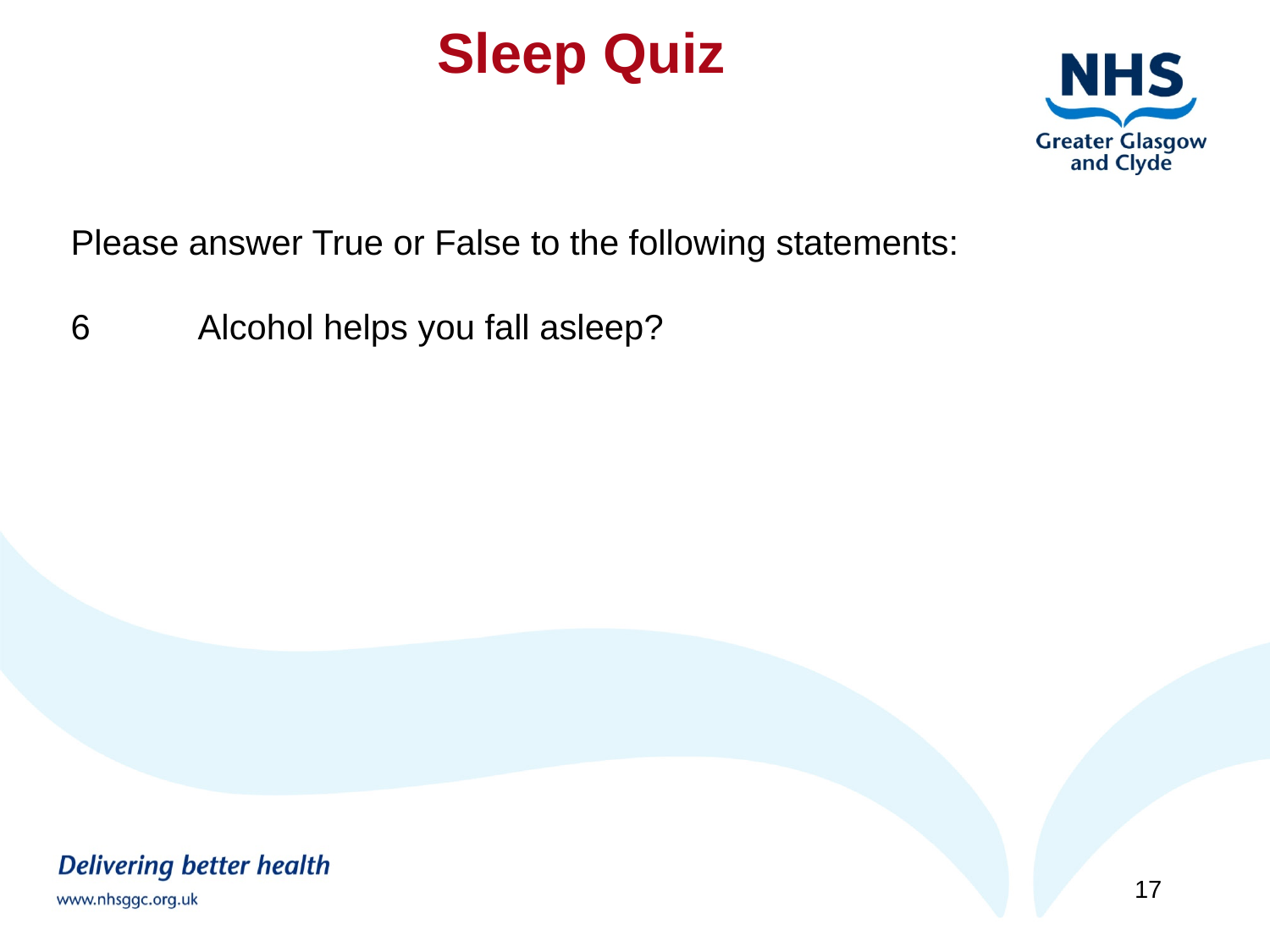

Sleep Quiz

Please answer True or False to the following statements:

6	Alcohol helps you fall asleep?

17